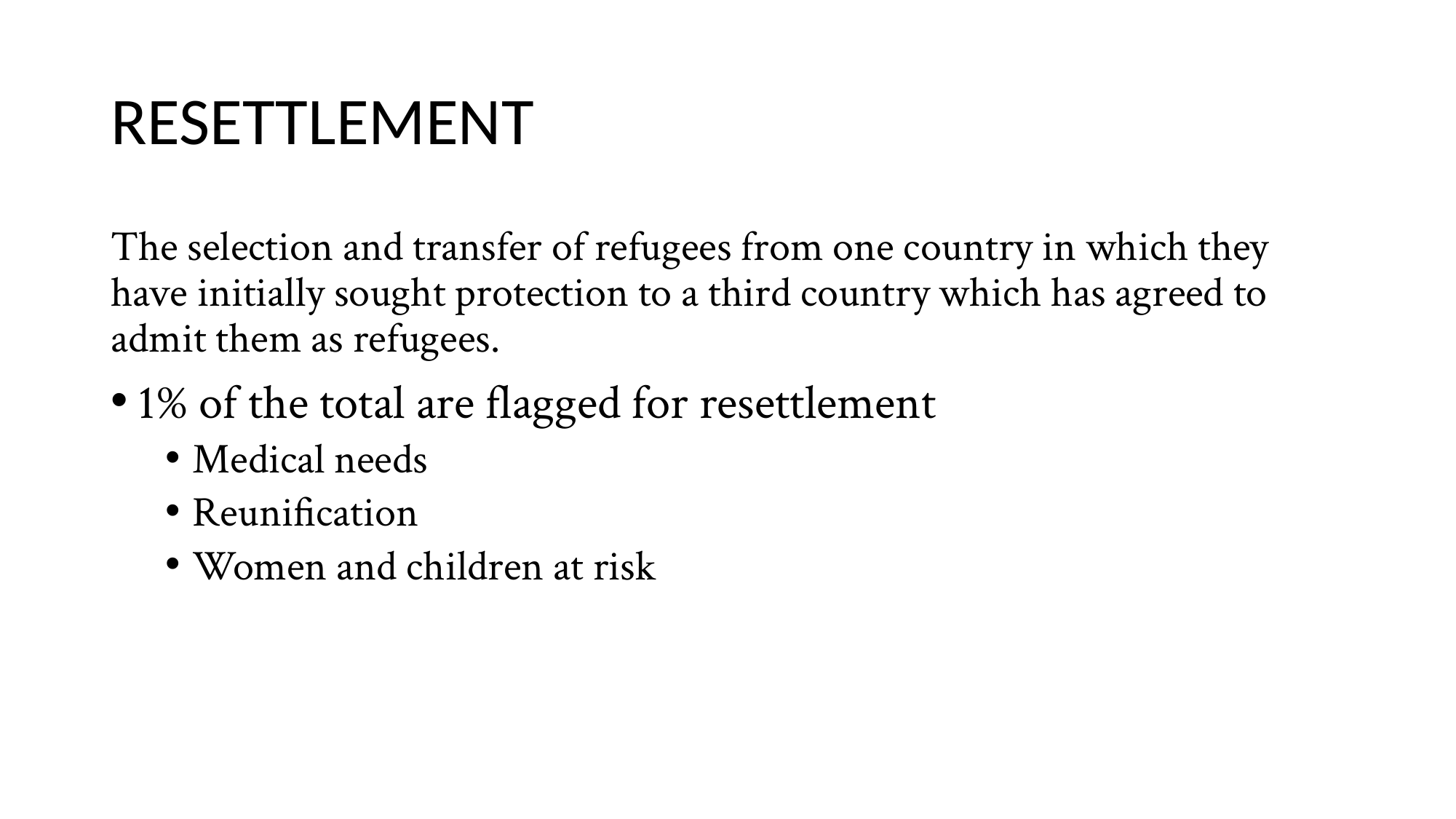

# RESETTLEMENT
The selection and transfer of refugees from one country in which they have initially sought protection to a third country which has agreed to admit them as refugees.
1% of the total are flagged for resettlement
Medical needs
Reunification
Women and children at risk